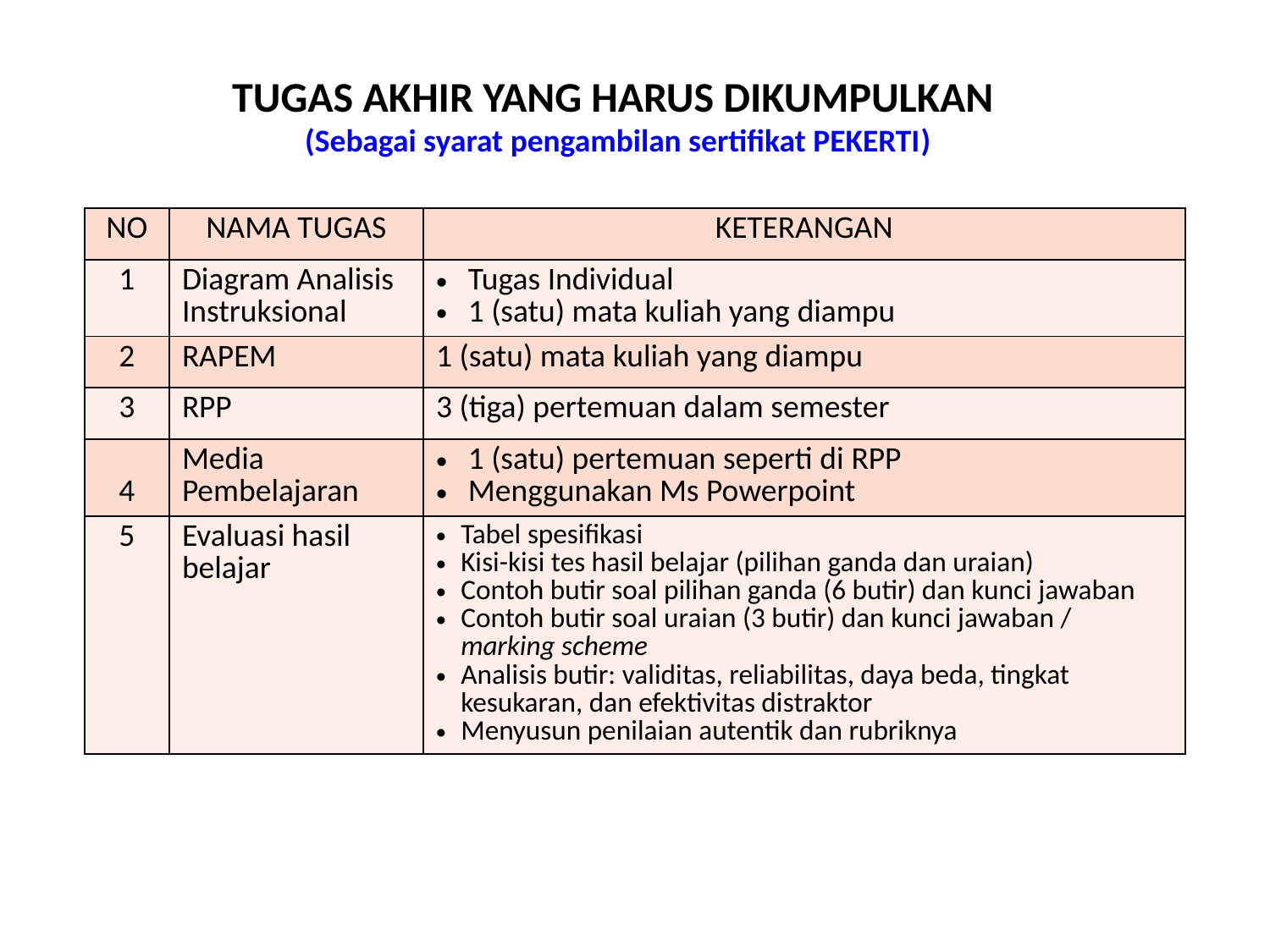

TUGAS AKHIR YANG HARUS DIKUMPULKAN
(Sebagai syarat pengambilan sertifikat PEKERTI)
| NO | NAMA TUGAS | KETERANGAN |
| --- | --- | --- |
| 1 | Diagram Analisis Instruksional | Tugas Individual 1 (satu) mata kuliah yang diampu |
| 2 | RAPEM | 1 (satu) mata kuliah yang diampu |
| 3 | RPP | 3 (tiga) pertemuan dalam semester |
| 4 | Media Pembelajaran | 1 (satu) pertemuan seperti di RPP Menggunakan Ms Powerpoint |
| 5 | Evaluasi hasil belajar | Tabel spesifikasi Kisi-kisi tes hasil belajar (pilihan ganda dan uraian) Contoh butir soal pilihan ganda (6 butir) dan kunci jawaban Contoh butir soal uraian (3 butir) dan kunci jawaban / marking scheme Analisis butir: validitas, reliabilitas, daya beda, tingkat kesukaran, dan efektivitas distraktor Menyusun penilaian autentik dan rubriknya |